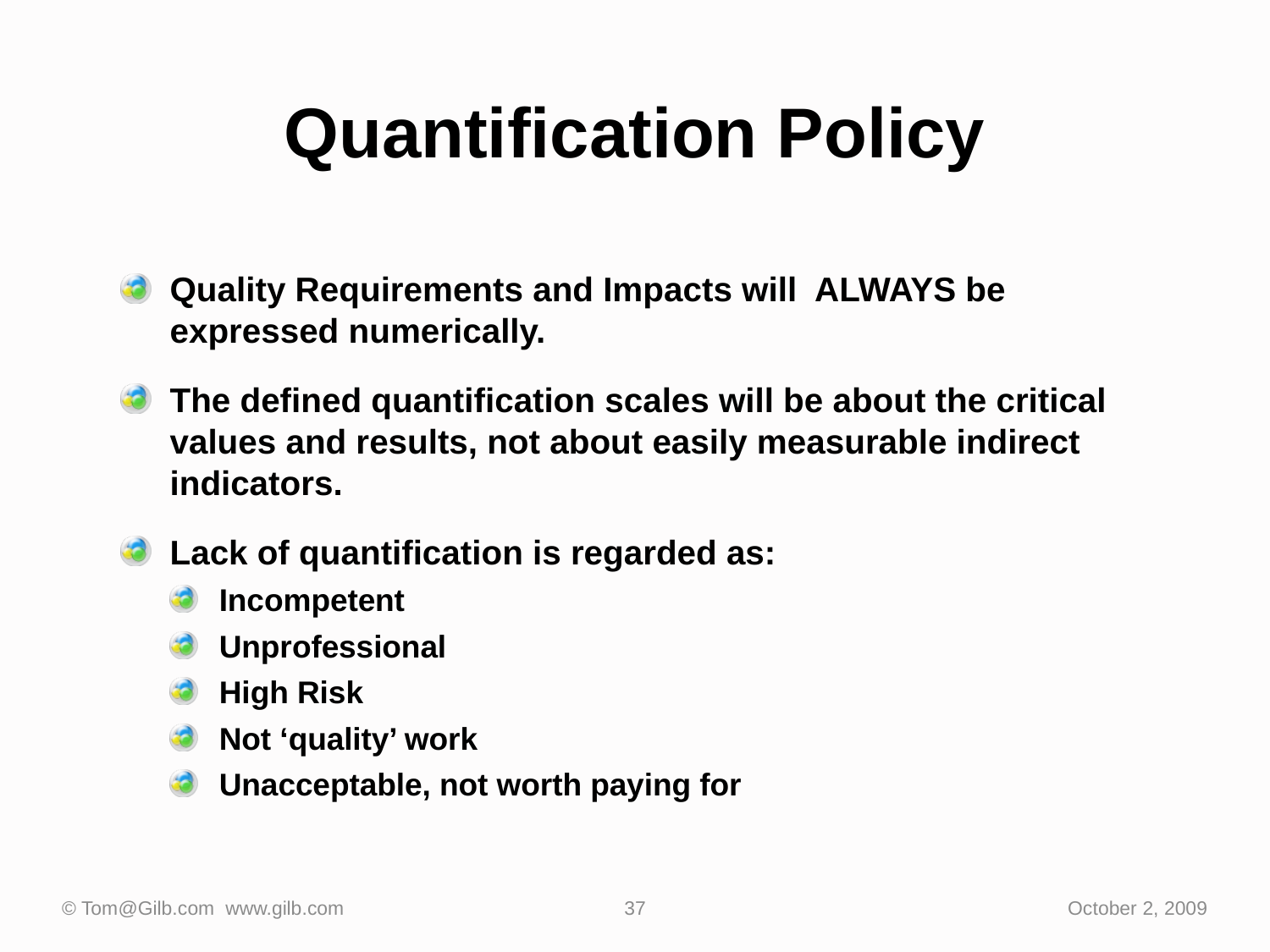

# Quantification Policy
Quality Requirements and Impacts will  ALWAYS be expressed numerically.
The defined quantification scales will be about the critical values and results, not about easily measurable indirect indicators.
Lack of quantification is regarded as:
Incompetent
Unprofessional
High Risk
Not ‘quality’ work
Unacceptable, not worth paying for
© Tom@Gilb.com  www.gilb.com
37
October 2, 2009